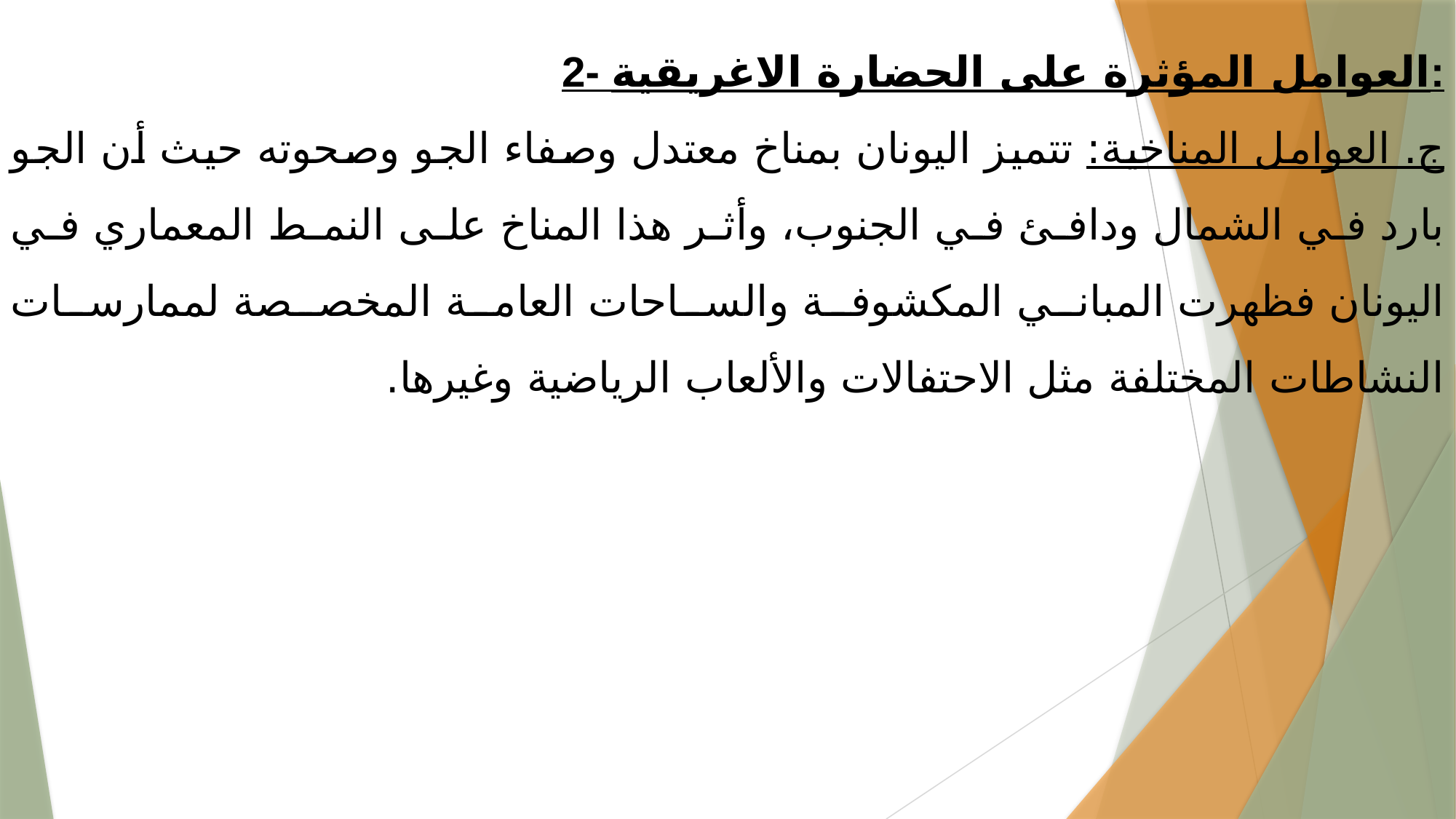

2- العوامل المؤثرة على الحضارة الاغريقية:
ج. العوامل المناخية: تتميز اليونان بمناخ معتدل وصفاء الجو وصحوته حيث أن الجو بارد في الشمال ودافئ في الجنوب، وأثر هذا المناخ على النمط المعماري في اليونان فظهرت المباني المكشوفة والساحات العامة المخصصة لممارسات النشاطات المختلفة مثل الاحتفالات والألعاب الرياضية وغيرها.